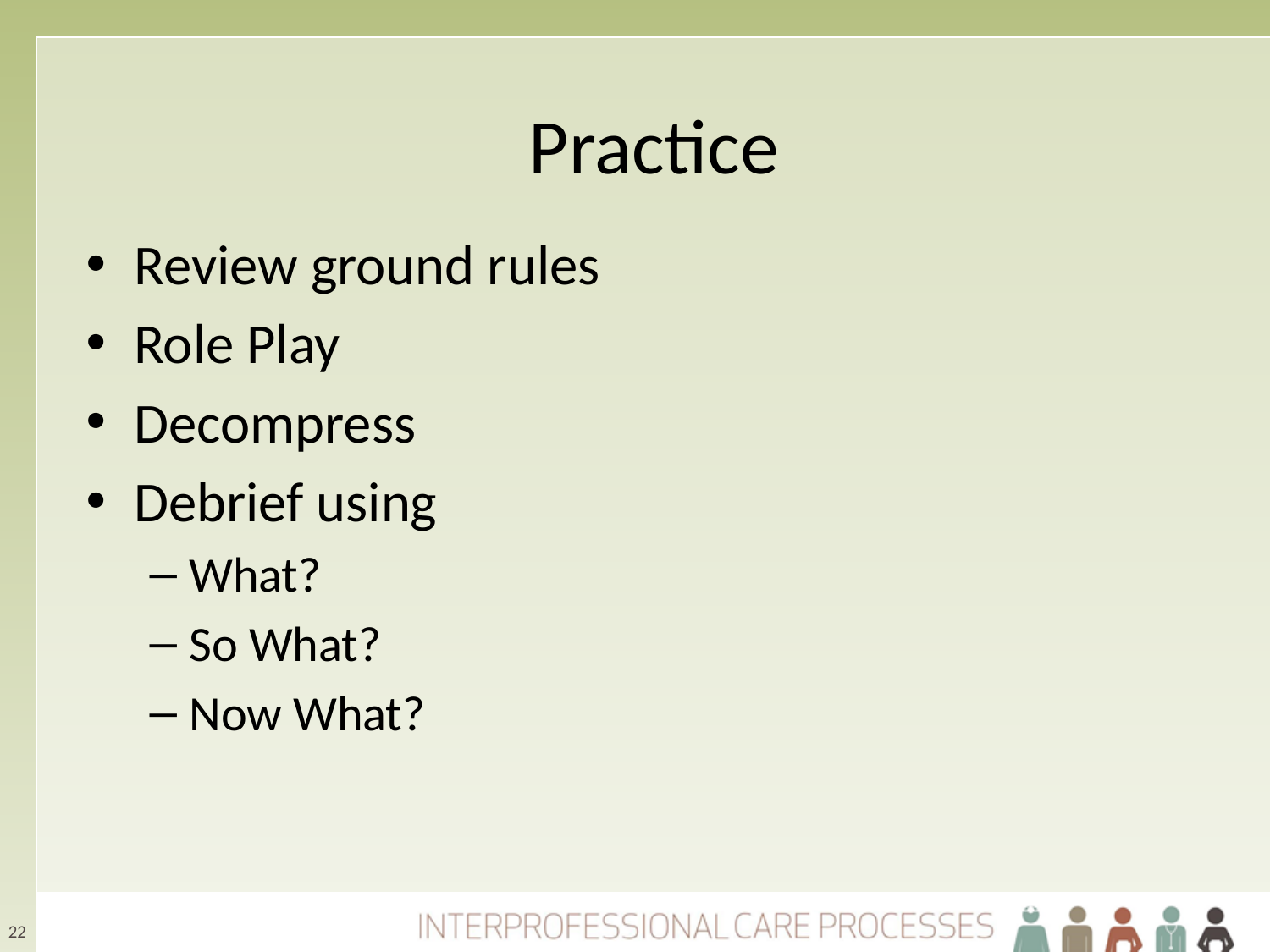

# Practice
Review ground rules
Role Play
Decompress
Debrief using
What?
So What?
Now What?